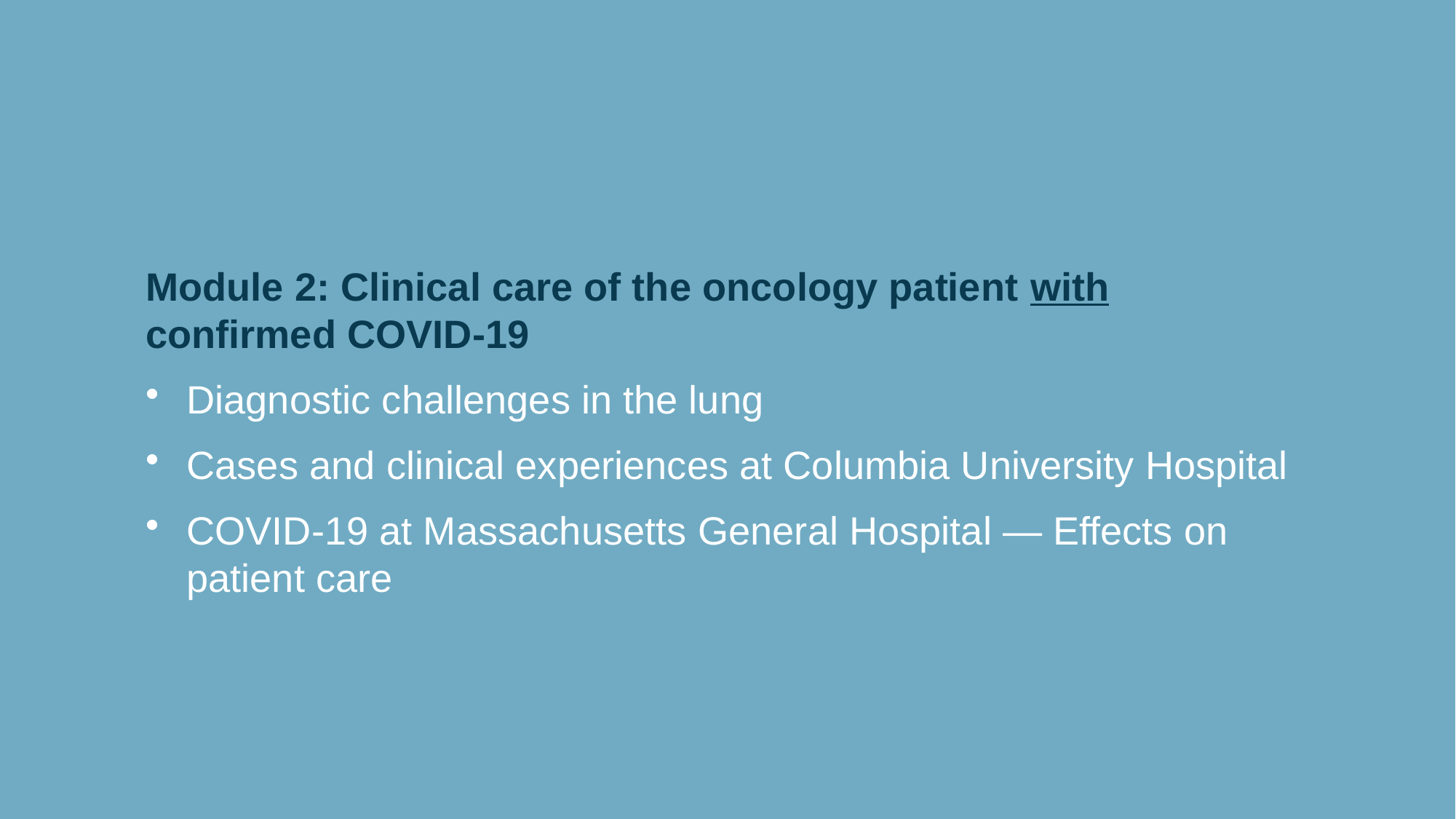

Module 2: Clinical care of the oncology patient with confirmed COVID-19
Diagnostic challenges in the lung
Cases and clinical experiences at Columbia University Hospital
COVID-19 at Massachusetts General Hospital — Effects on patient care